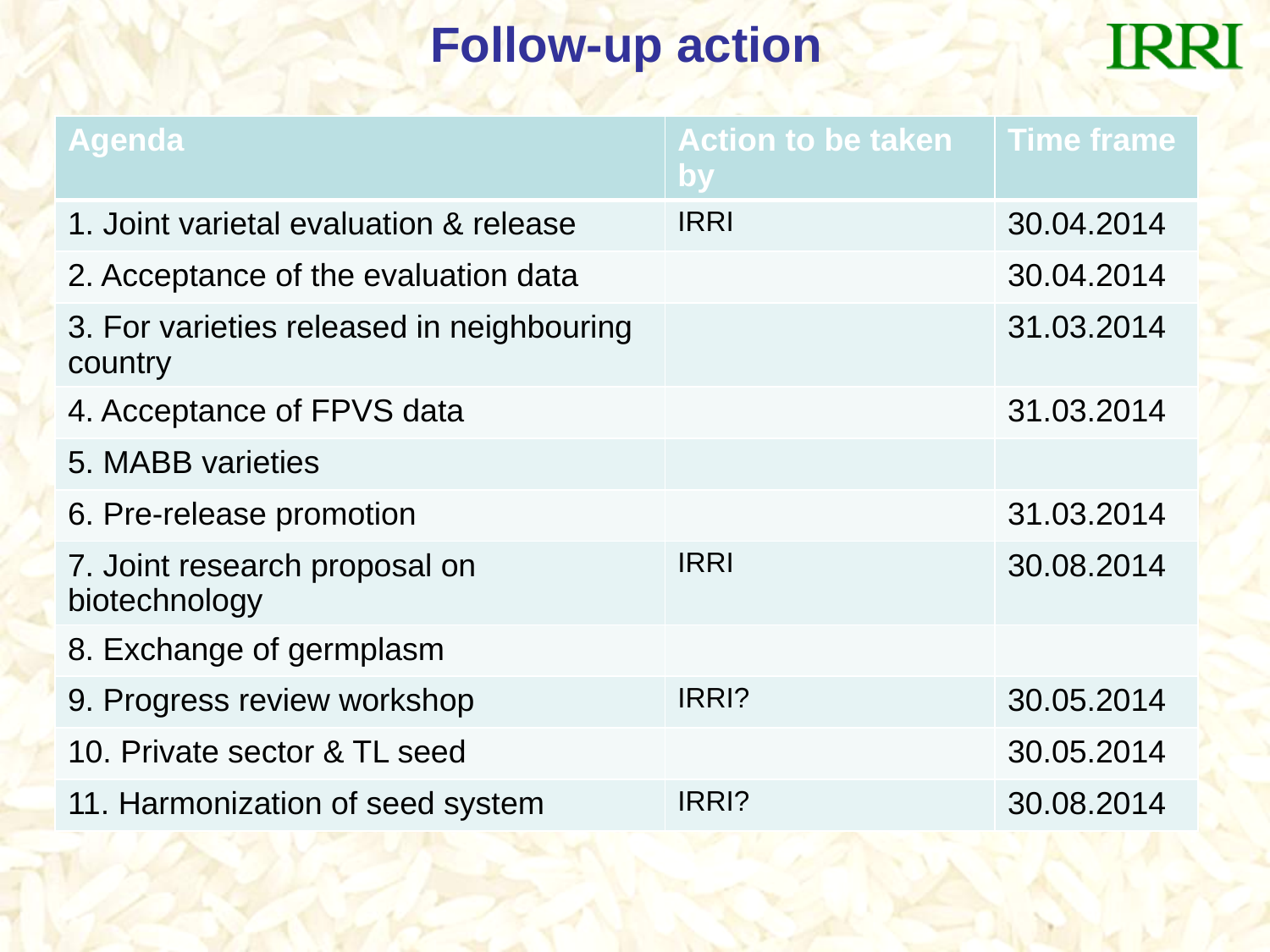

# Follow-up action
| Agenda | Action to be taken by | Time frame |
| --- | --- | --- |
| 1. Joint varietal evaluation & release | IRRI | 30.04.2014 |
| 2. Acceptance of the evaluation data |  | 30.04.2014 |
| 3. For varieties released in neighbouring country |  | 31.03.2014 |
| 4. Acceptance of FPVS data |  | 31.03.2014 |
| 5. MABB varieties |  |  |
| 6. Pre-release promotion |  | 31.03.2014 |
| 7. Joint research proposal on biotechnology | IRRI | 30.08.2014 |
| 8. Exchange of germplasm |  |  |
| 9. Progress review workshop | IRRI? | 30.05.2014 |
| 10. Private sector & TL seed |  | 30.05.2014 |
| 11. Harmonization of seed system | IRRI? | 30.08.2014 |